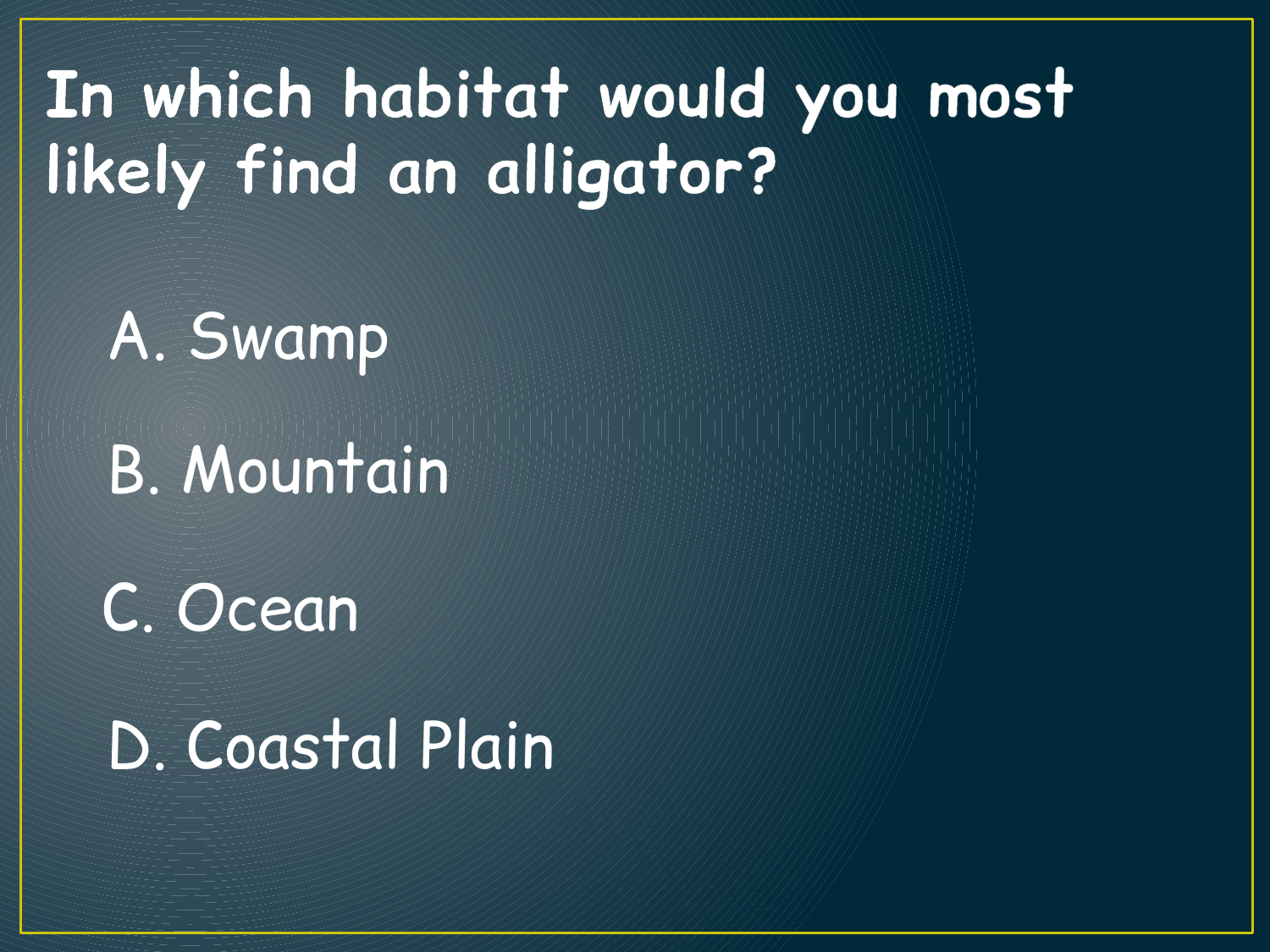

# In which habitat would you most likely find an alligator?
A. Swamp
B. Mountain
C. Ocean

D. Coastal Plain